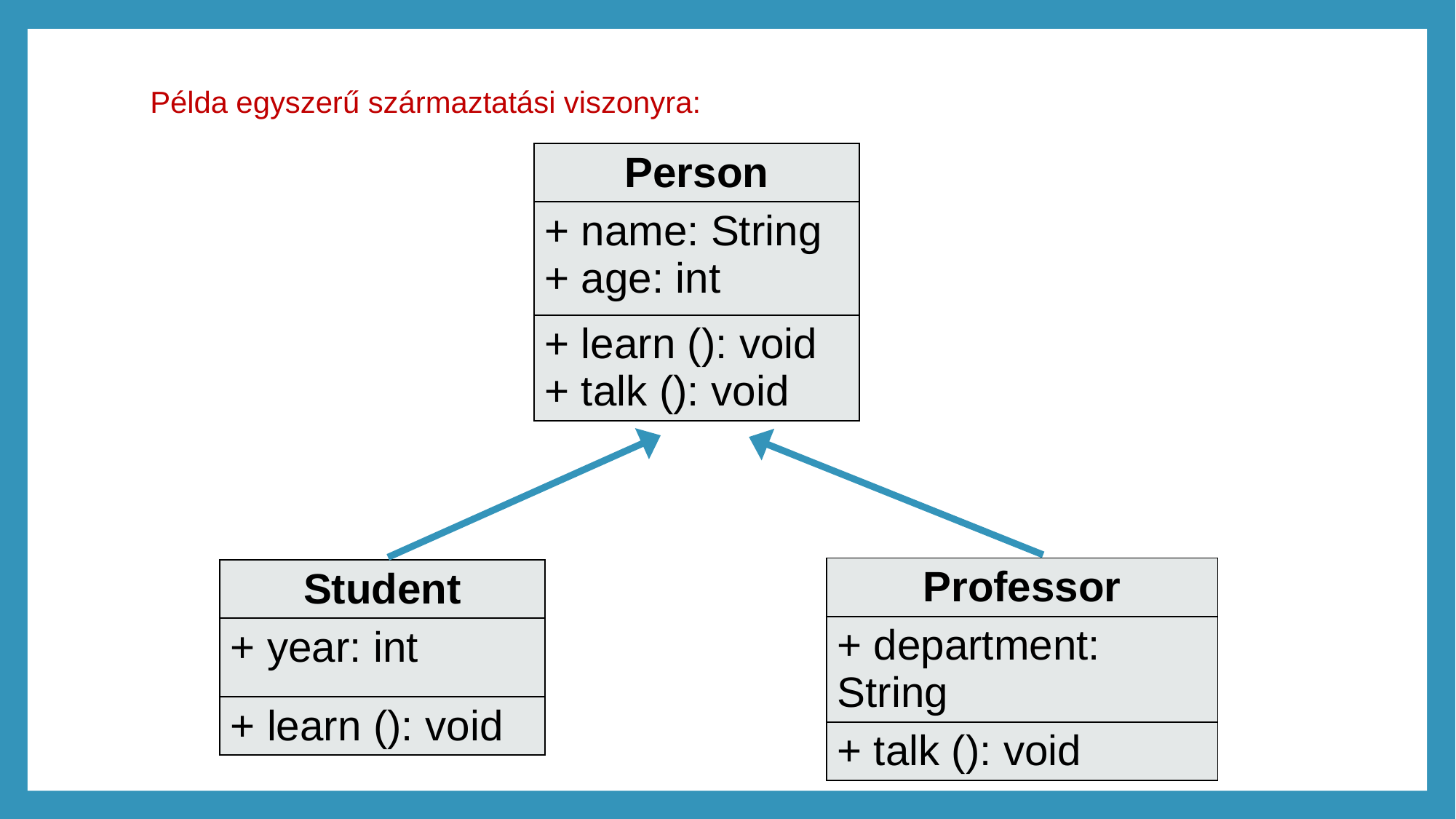

# Példa egyszerű származtatási viszonyra:

| Person |
| --- |
| + name: String + age: int |
| + learn (): void + talk (): void |
| Professor |
| --- |
| + department: String |
| + talk (): void |
| Student |
| --- |
| + year: int |
| + learn (): void |